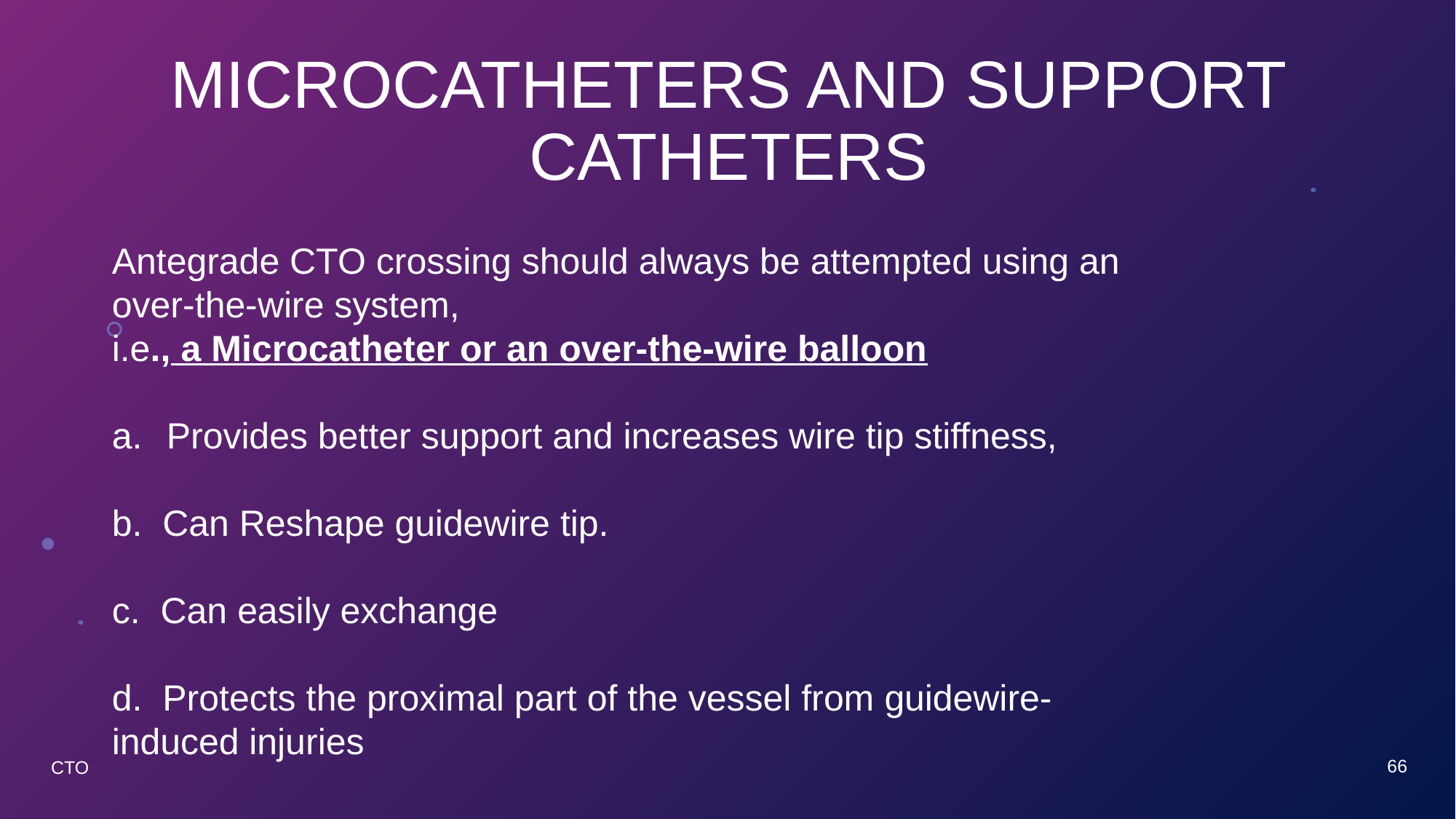

# MICROCATHETERS AND SUPPORT CATHETERS
Antegrade CTO crossing should always be attempted using an over-the-wire system,
i.e., a Microcatheter or an over-the-wire balloon

Provides better support and increases wire tip stiffness,

b.  Can Reshape guidewire tip.

c.  Can easily exchange

d.  Protects the proximal part of the vessel from guidewire-induced injuries
66
CTO